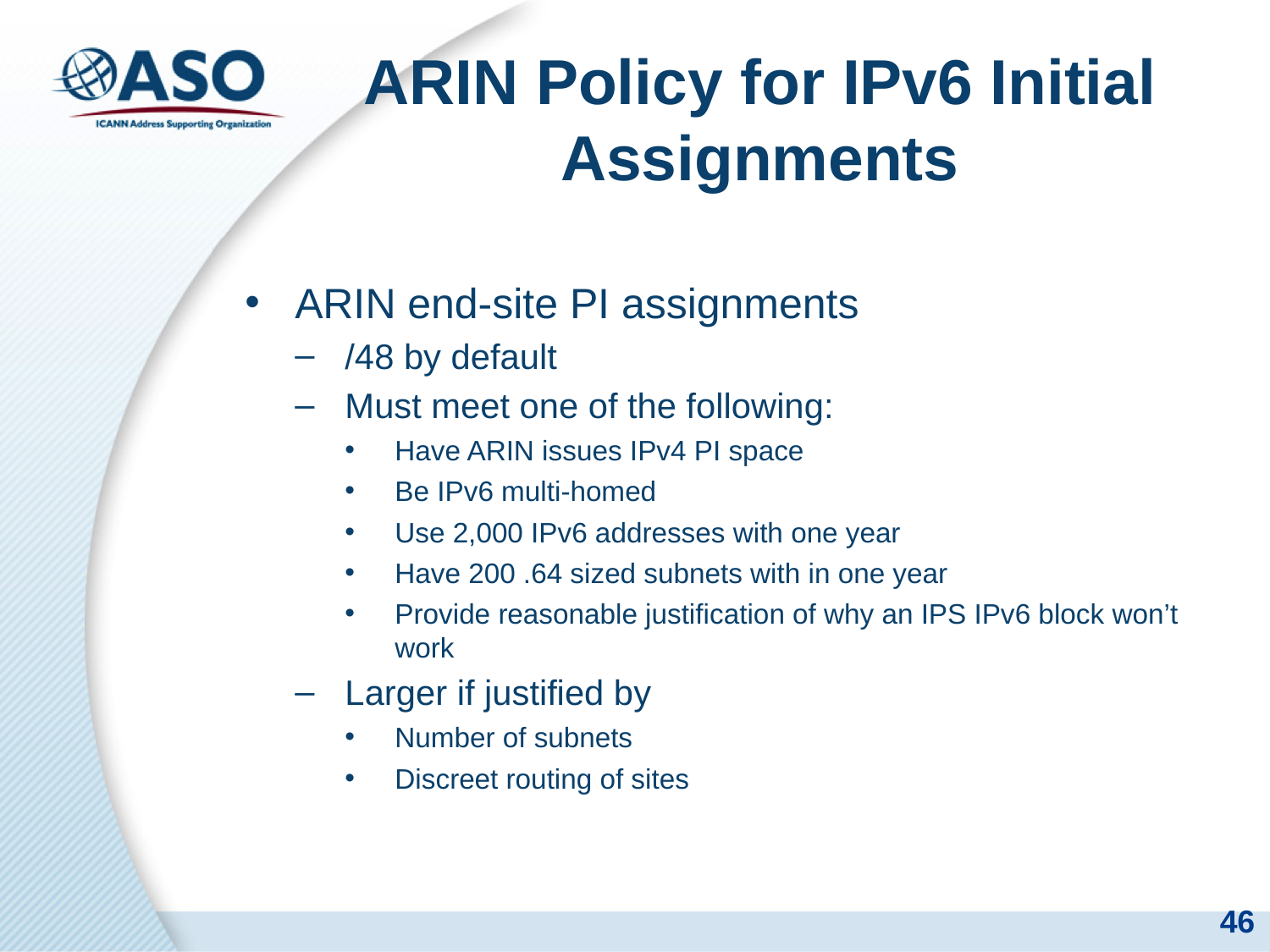

# ARIN Policy for IPv6 Initial Assignments
ARIN end-site PI assignments
/48 by default
Must meet one of the following:
Have ARIN issues IPv4 PI space
Be IPv6 multi-homed
Use 2,000 IPv6 addresses with one year
Have 200 .64 sized subnets with in one year
Provide reasonable justification of why an IPS IPv6 block won’t work
Larger if justified by
Number of subnets
Discreet routing of sites

46